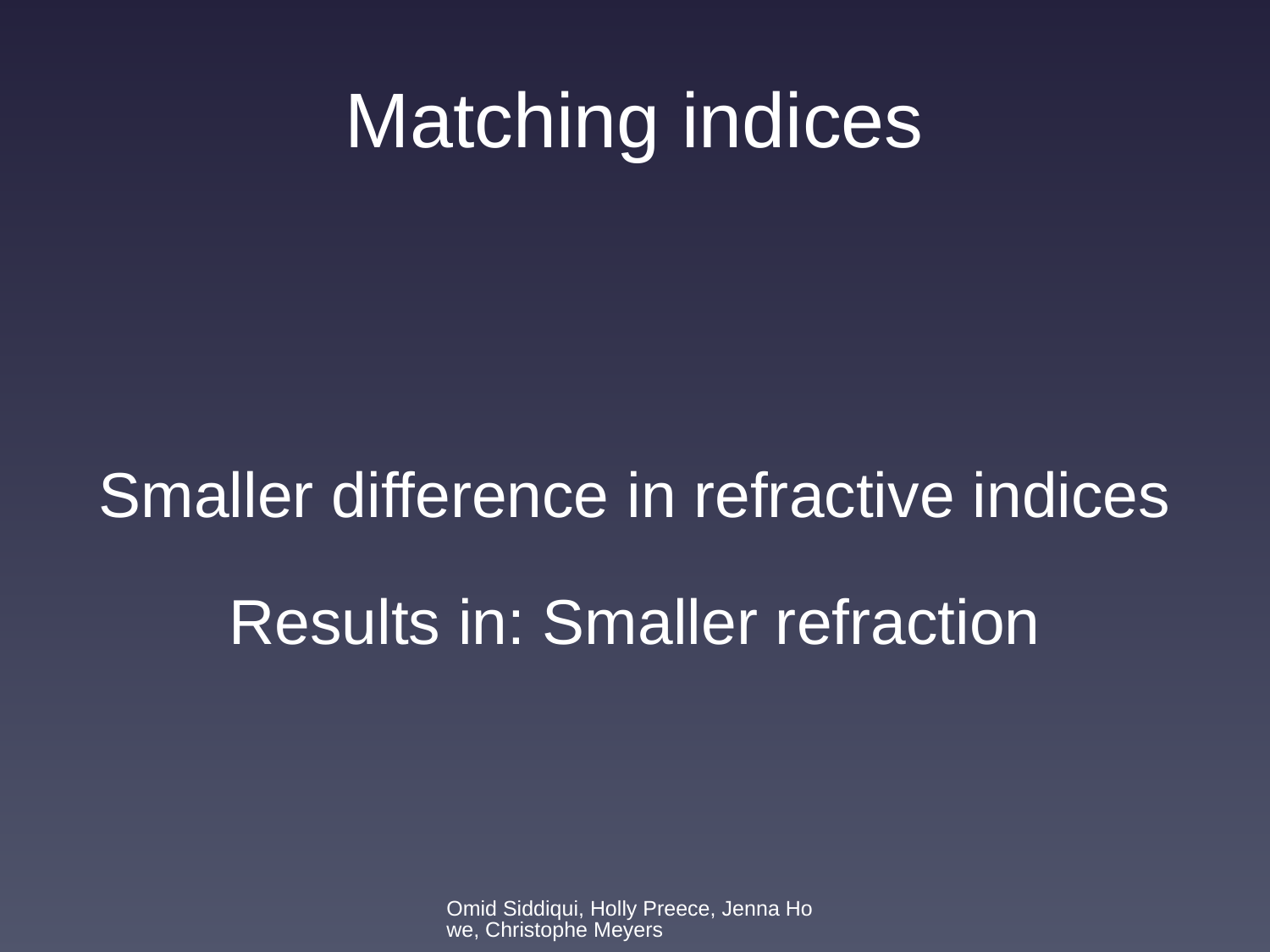

# Matching indices
Smaller difference in refractive indices
Results in: Smaller refraction
Omid Siddiqui, Holly Preece, Jenna Howe, Christophe Meyers